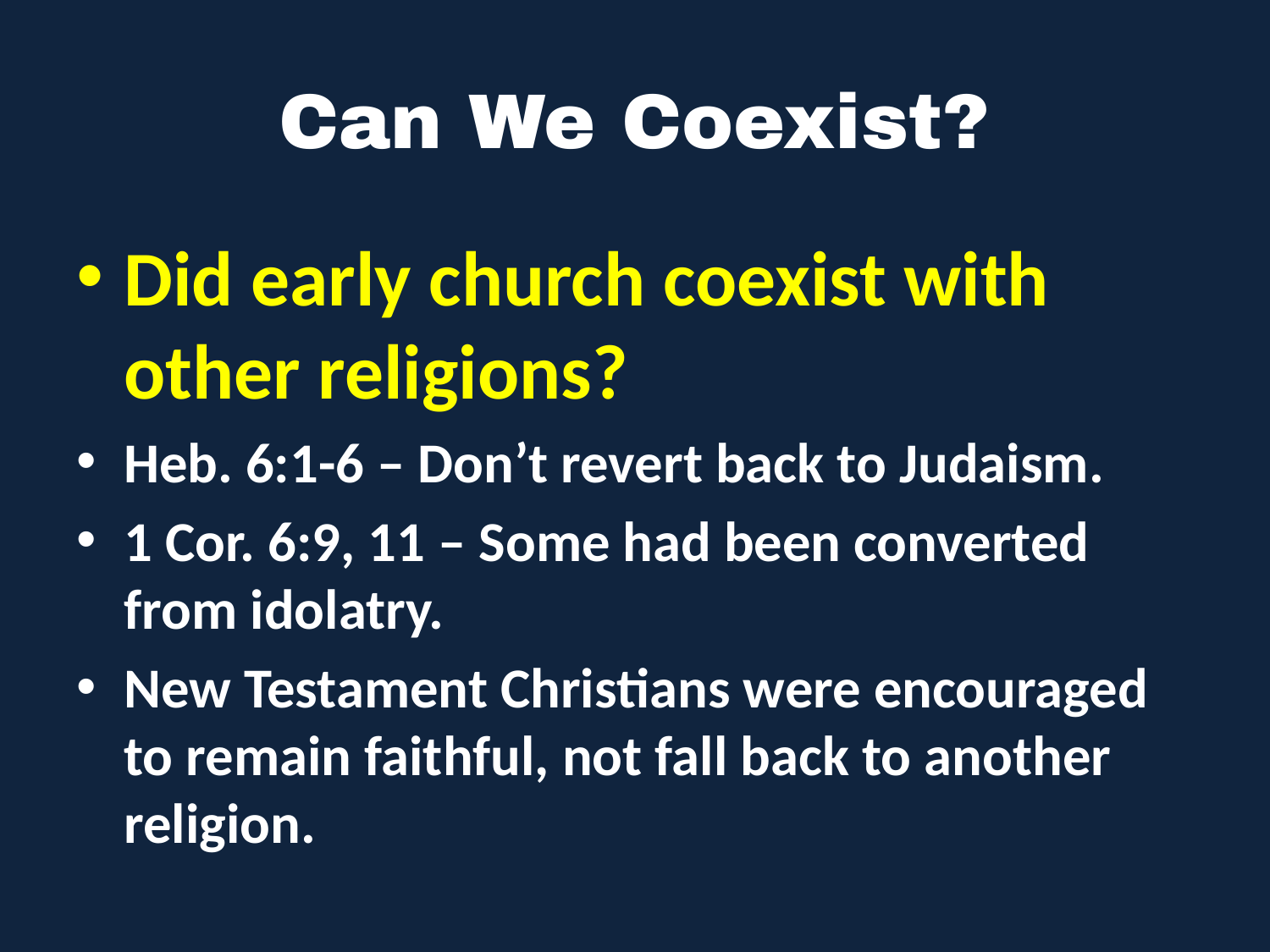

# Can We Coexist?
Did early church coexist with other religions?
Heb. 6:1-6 – Don’t revert back to Judaism.
1 Cor. 6:9, 11 – Some had been converted from idolatry.
New Testament Christians were encouraged to remain faithful, not fall back to another religion.